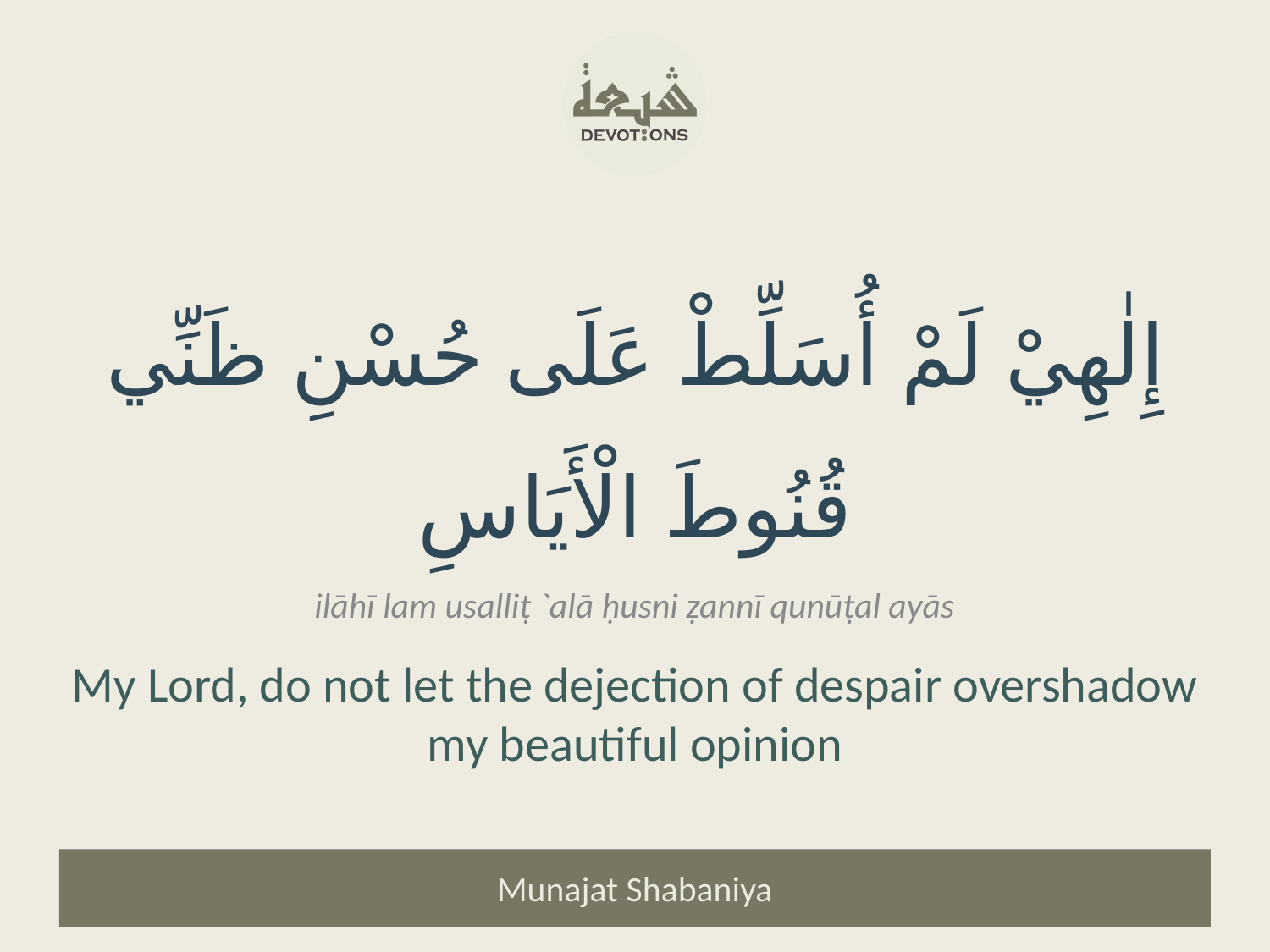

إِلٰهِيْ لَمْ أُسَلِّطْ عَلَى حُسْنِ ظَنِّي قُنُوطَ الْأَيَاسِ
ilāhī lam usalliṭ `alā ḥusni ẓannī qunūṭal ayās
My Lord, do not let the dejection of despair overshadow my beautiful opinion
Munajat Shabaniya